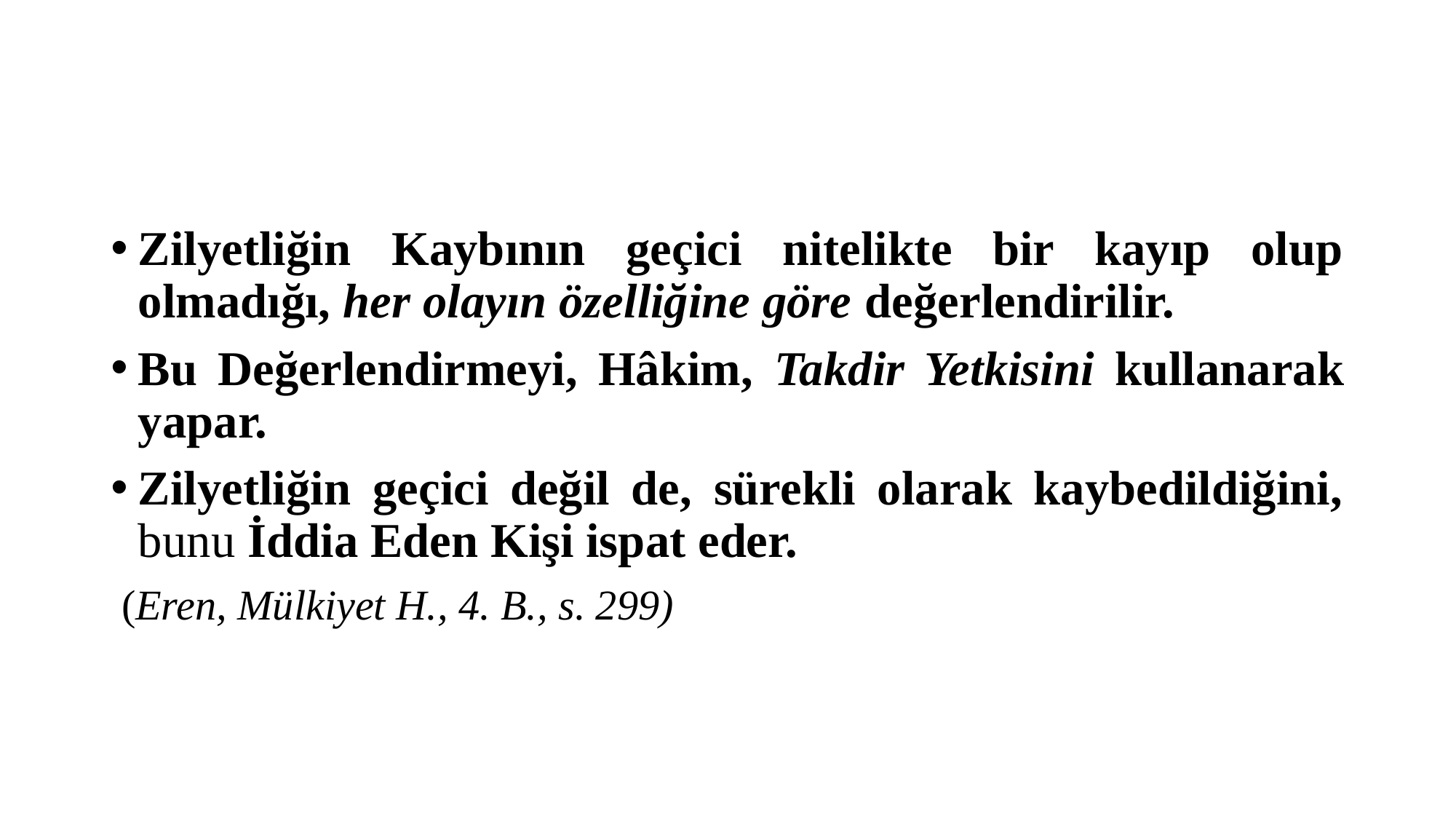

#
Zilyetliğin Kaybının geçici nitelikte bir kayıp olup olmadığı, her olayın özelliğine göre değerlendirilir.
Bu Değerlendirmeyi, Hâkim, Takdir Yetkisini kullanarak yapar.
Zilyetliğin geçici değil de, sürekli olarak kaybedildiğini, bunu İddia Eden Kişi ispat eder.
 (Eren, Mülkiyet H., 4. B., s. 299)